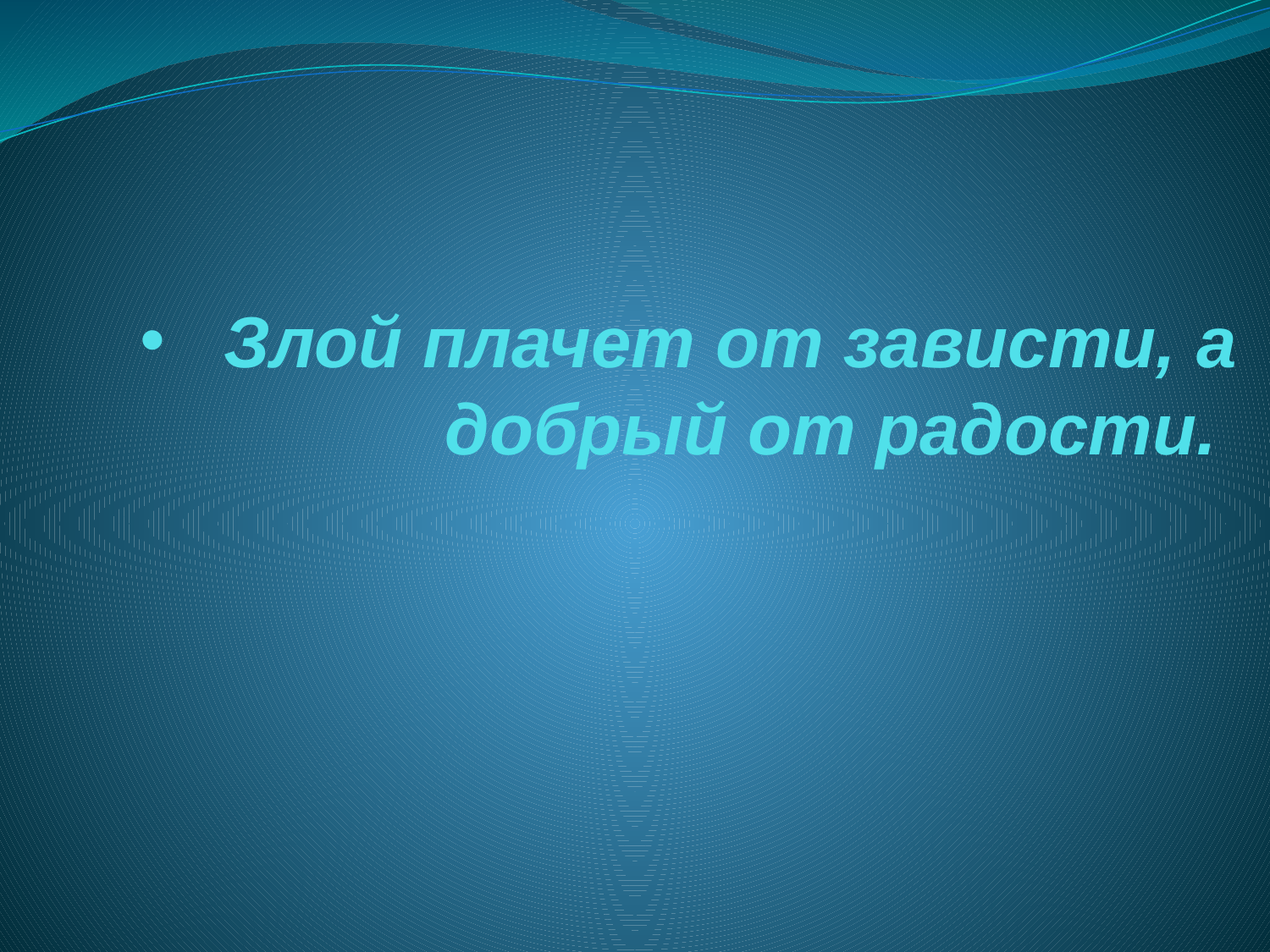

# Злой плачет от зависти, а добрый от радости.